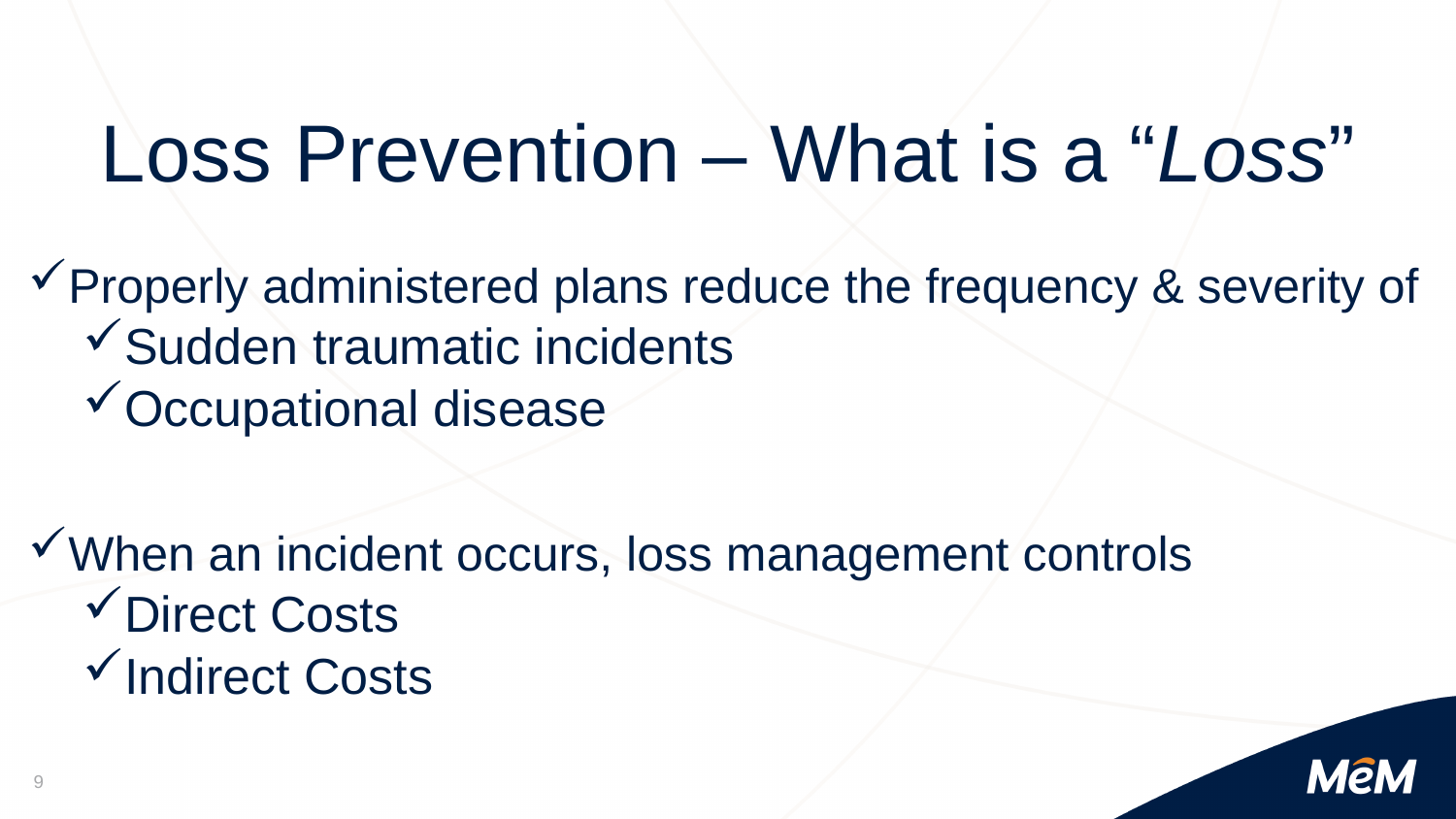

# Loss Prevention – What is a “Loss”
Properly administered plans reduce the frequency & severity of
Sudden traumatic incidents
Occupational disease

When an incident occurs, loss management controls
Direct Costs
Indirect Costs